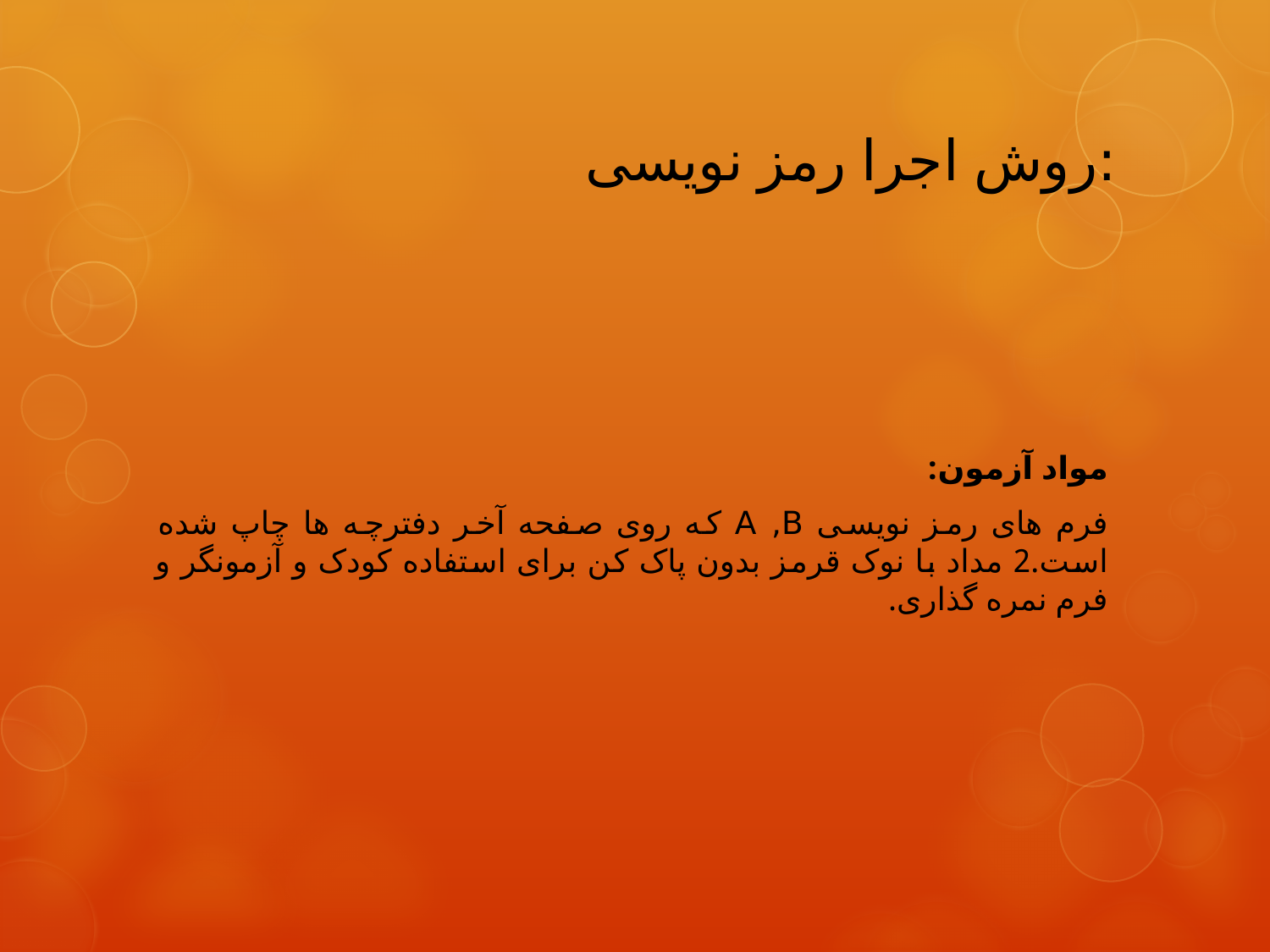

# روش اجرا رمز نویسی:
مواد آزمون:
فرم های رمز نویسی A ,B که روی صفحه آخر دفترچه ها چاپ شده است.2 مداد با نوک قرمز بدون پاک کن برای استفاده کودک و آزمونگر و فرم نمره گذاری.